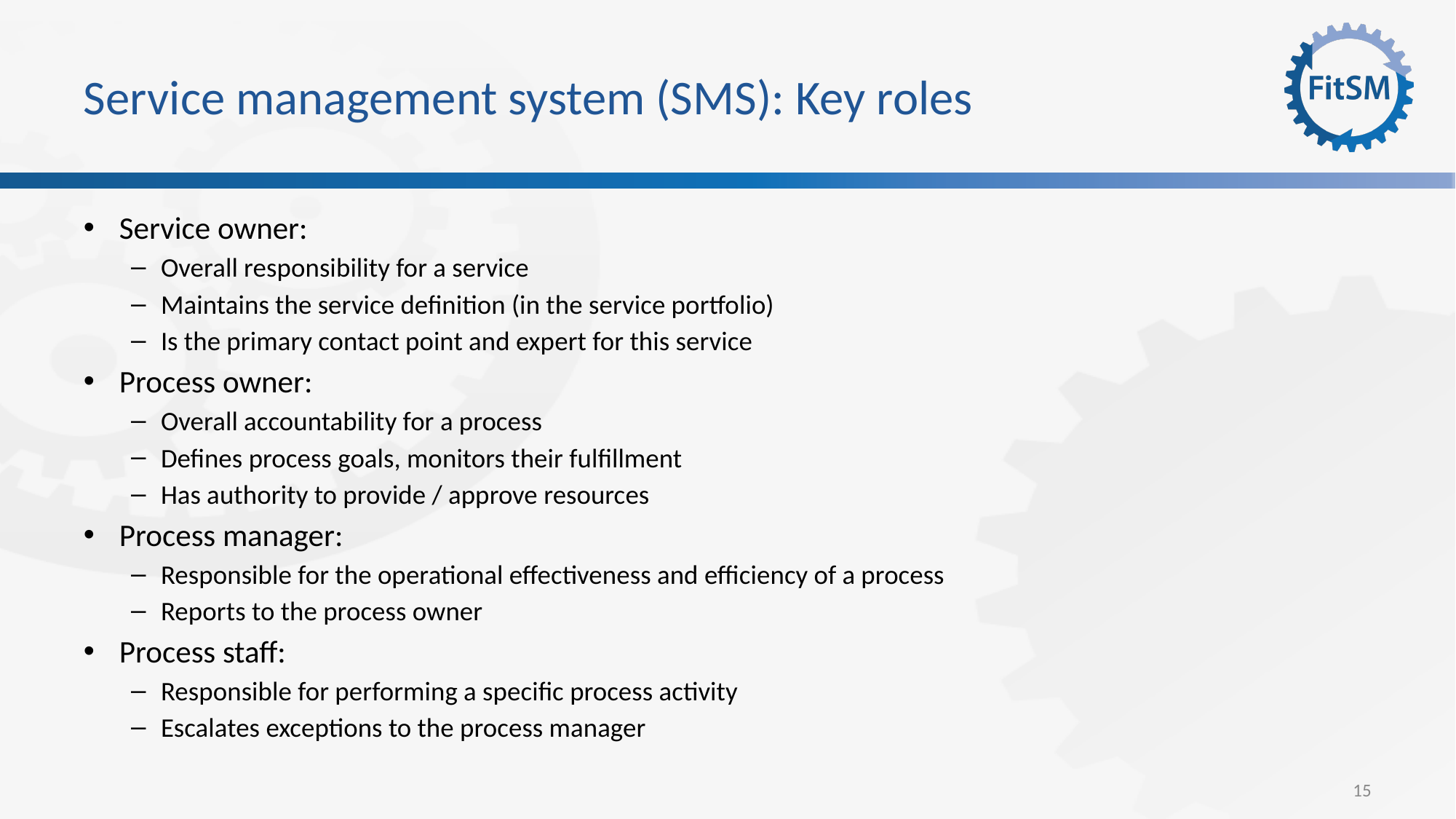

# Service management system (SMS): Key roles
Service owner:
Overall responsibility for a service
Maintains the service definition (in the service portfolio)
Is the primary contact point and expert for this service
Process owner:
Overall accountability for a process
Defines process goals, monitors their fulfillment
Has authority to provide / approve resources
Process manager:
Responsible for the operational effectiveness and efficiency of a process
Reports to the process owner
Process staff:
Responsible for performing a specific process activity
Escalates exceptions to the process manager
15